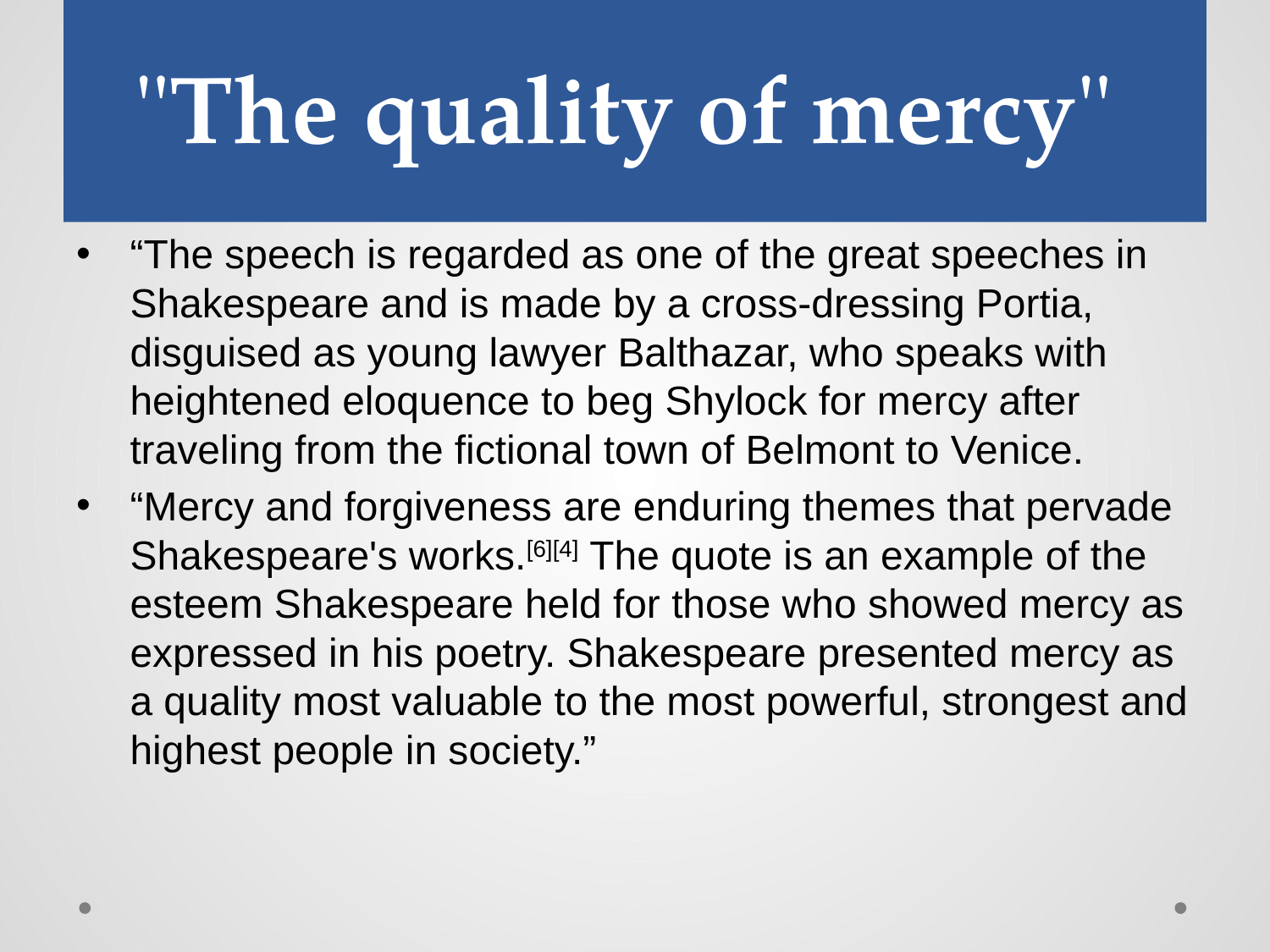

# "The quality of mercy"
“The speech is regarded as one of the great speeches in Shakespeare and is made by a cross-dressing Portia, disguised as young lawyer Balthazar, who speaks with heightened eloquence to beg Shylock for mercy after traveling from the fictional town of Belmont to Venice.
“Mercy and forgiveness are enduring themes that pervade Shakespeare's works.[6][4] The quote is an example of the esteem Shakespeare held for those who showed mercy as expressed in his poetry. Shakespeare presented mercy as a quality most valuable to the most powerful, strongest and highest people in society.”